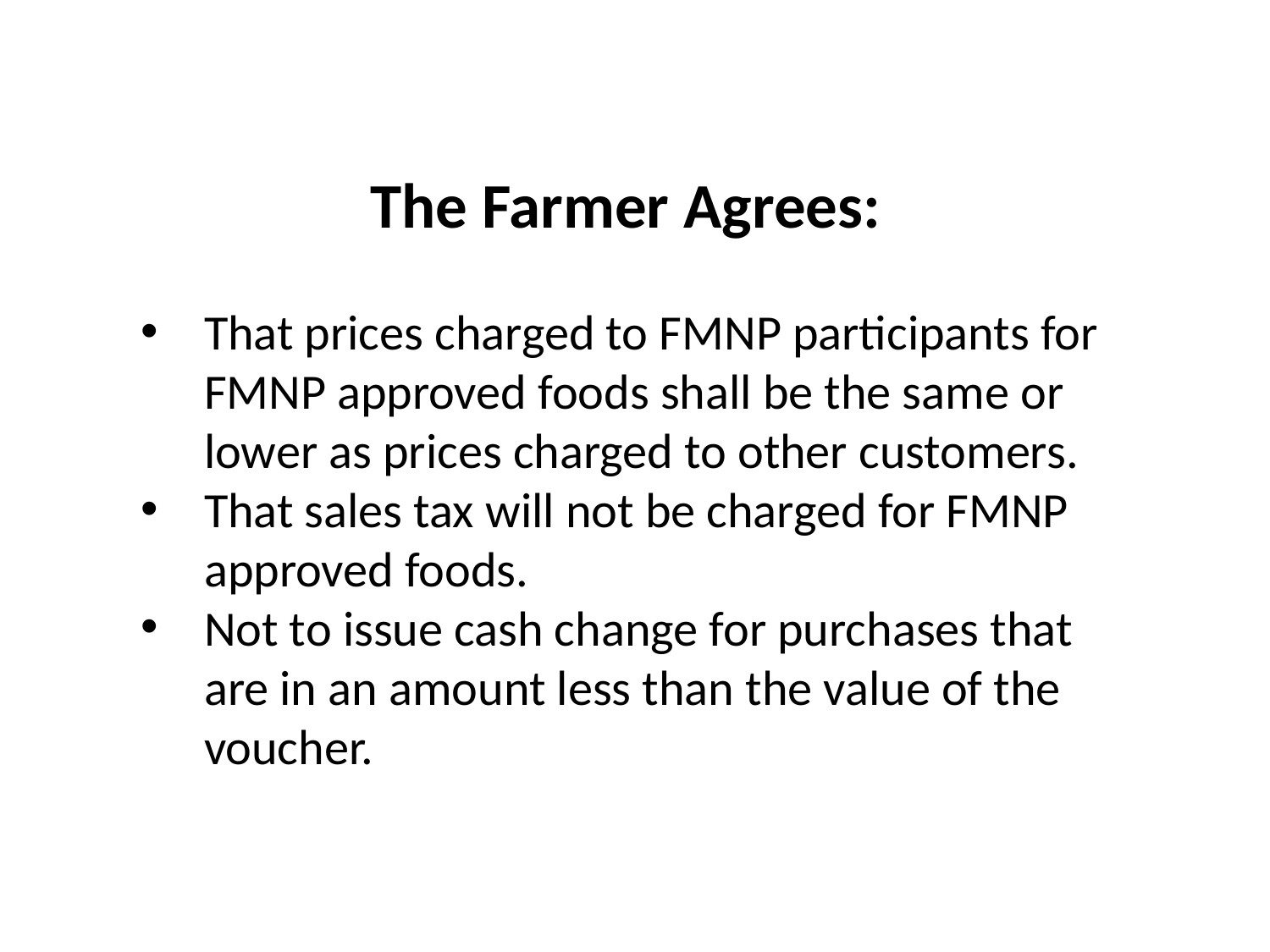

The Farmer Agrees:

That prices charged to FMNP participants for FMNP approved foods shall be the same or lower as prices charged to other customers.
That sales tax will not be charged for FMNP approved foods.
Not to issue cash change for purchases that are in an amount less than the value of the voucher.